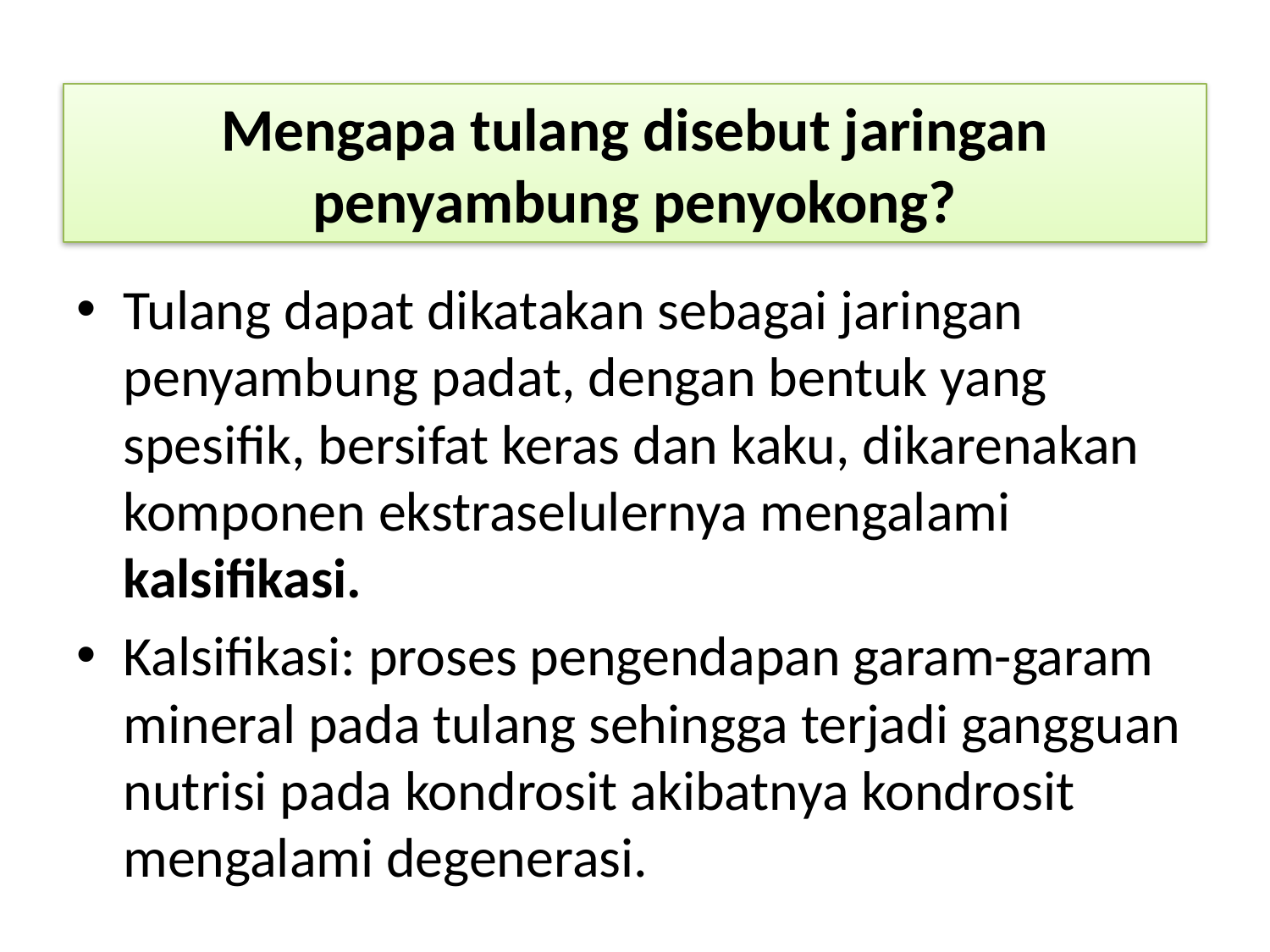

# Mengapa tulang disebut jaringan penyambung penyokong?
Tulang dapat dikatakan sebagai jaringan penyambung padat, dengan bentuk yang spesifik, bersifat keras dan kaku, dikarenakan komponen ekstraselulernya mengalami kalsifikasi.
Kalsifikasi: proses pengendapan garam-garam mineral pada tulang sehingga terjadi gangguan nutrisi pada kondrosit akibatnya kondrosit mengalami degenerasi.